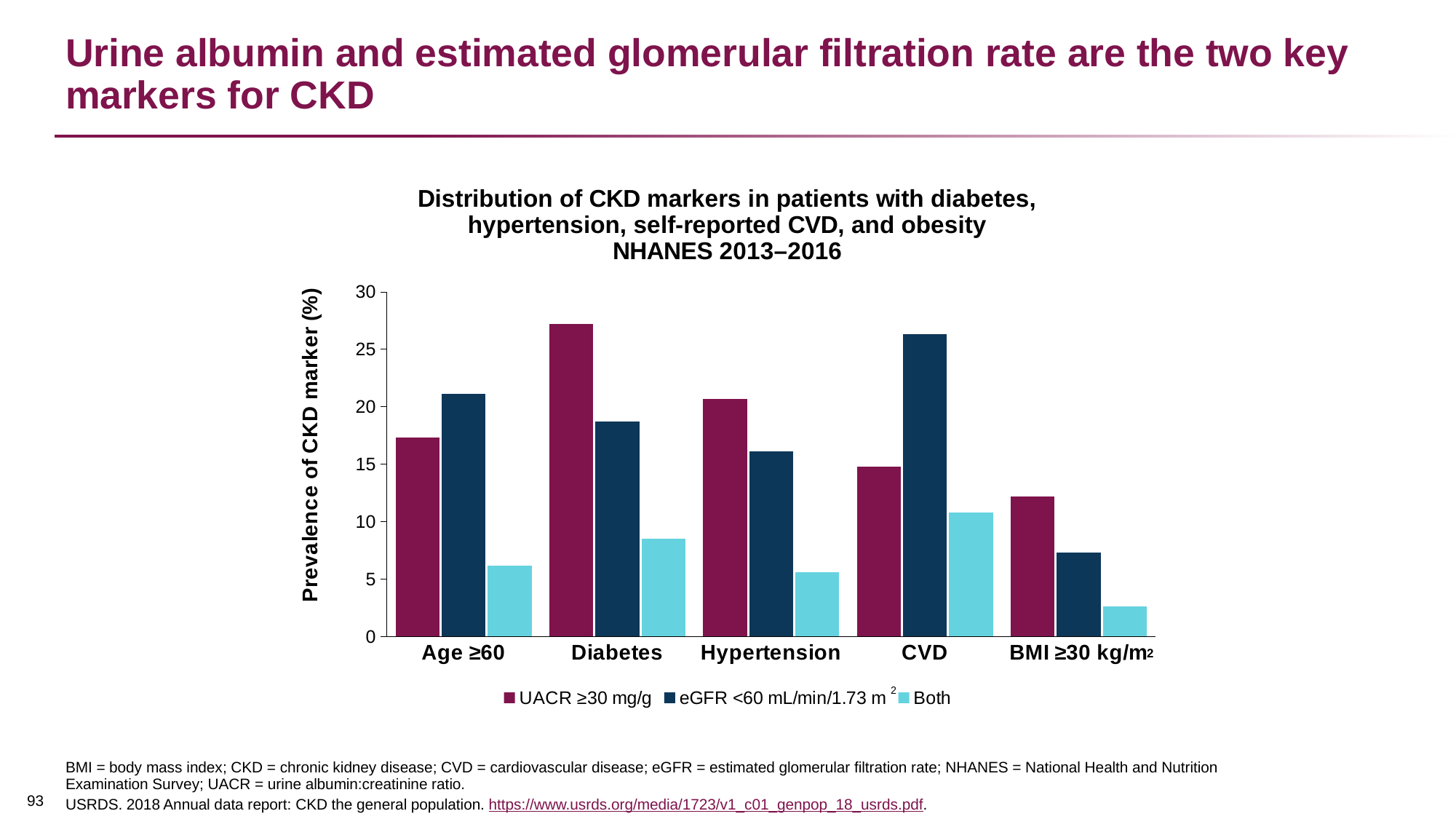

# Urine albumin and estimated glomerular filtration rate are the two key markers for CKD

### Chart: Distribution of CKD markers in patients with diabetes, hypertension, self-reported CVD, and obesity
NHANES 2013–2016

| Category | UACR ≥30 mg/g | eGFR <60 mL/min/1.73 m | Both |
|---|---|---|---|
| Age ≥60 | 17.3 | 21.1 | 6.2 |
| Diabetes | 27.2 | 18.7 | 8.5 |
| Hypertension | 20.7 | 16.1 | 5.6 |
| CVD | 14.8 | 26.3 | 10.8 |
| BMI ≥30 kg/m | 12.2 | 7.3 | 2.6 |
2
2
BMI = body mass index; CKD = chronic kidney disease; CVD = cardiovascular disease; eGFR = estimated glomerular filtration rate; NHANES = National Health and Nutrition Examination Survey; UACR = urine albumin:creatinine ratio.
USRDS. 2018 Annual data report: CKD the general population. https://www.usrds.org/media/1723/v1_c01_genpop_18_usrds.pdf.
93